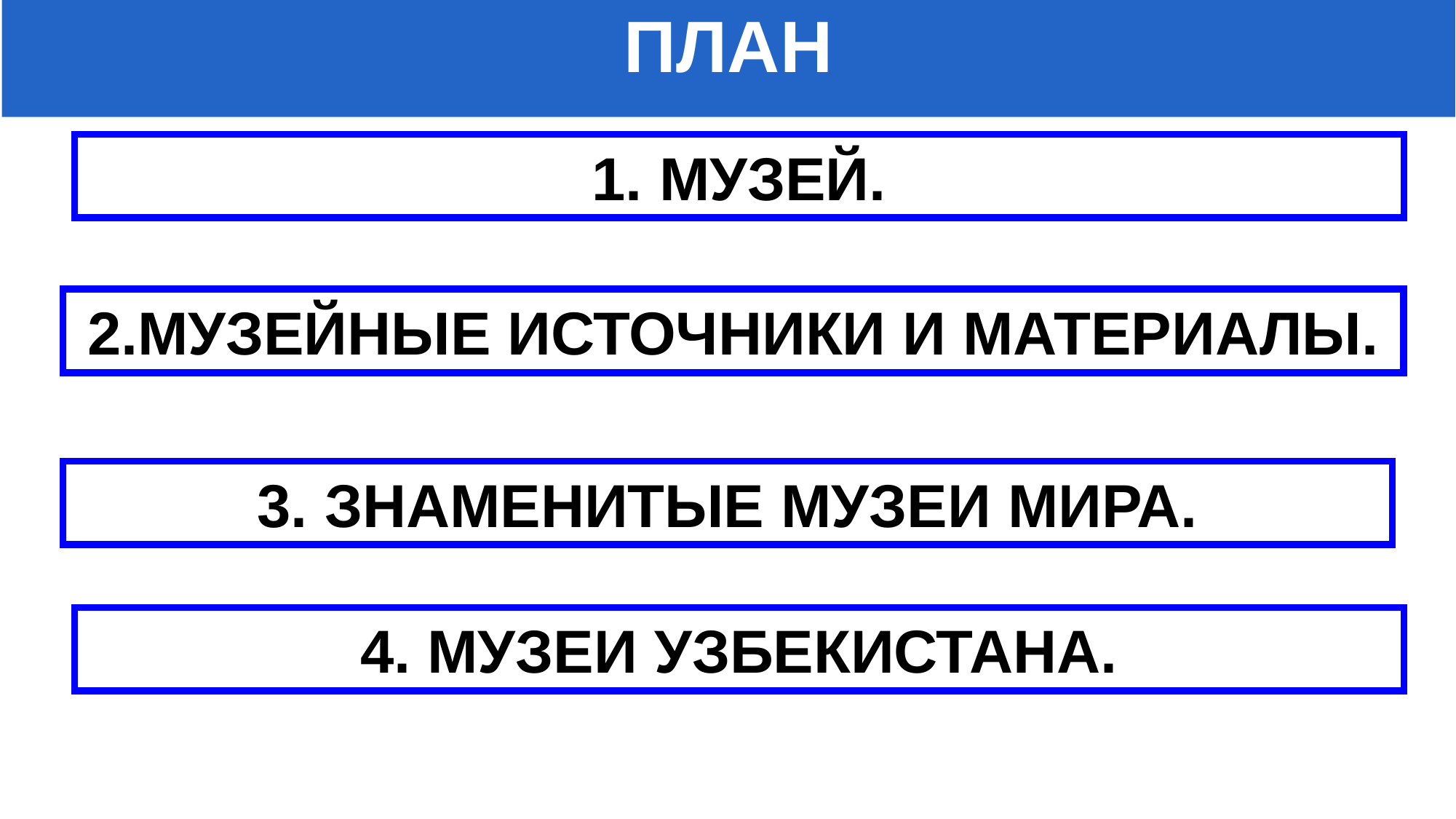

ПЛАН
1. МУЗЕЙ.
2.МУЗЕЙНЫЕ ИСТОЧНИКИ И МАТЕРИАЛЫ.
3. ЗНАМЕНИТЫЕ МУЗЕИ МИРА.
4. МУЗЕИ УЗБЕКИСТАНА.